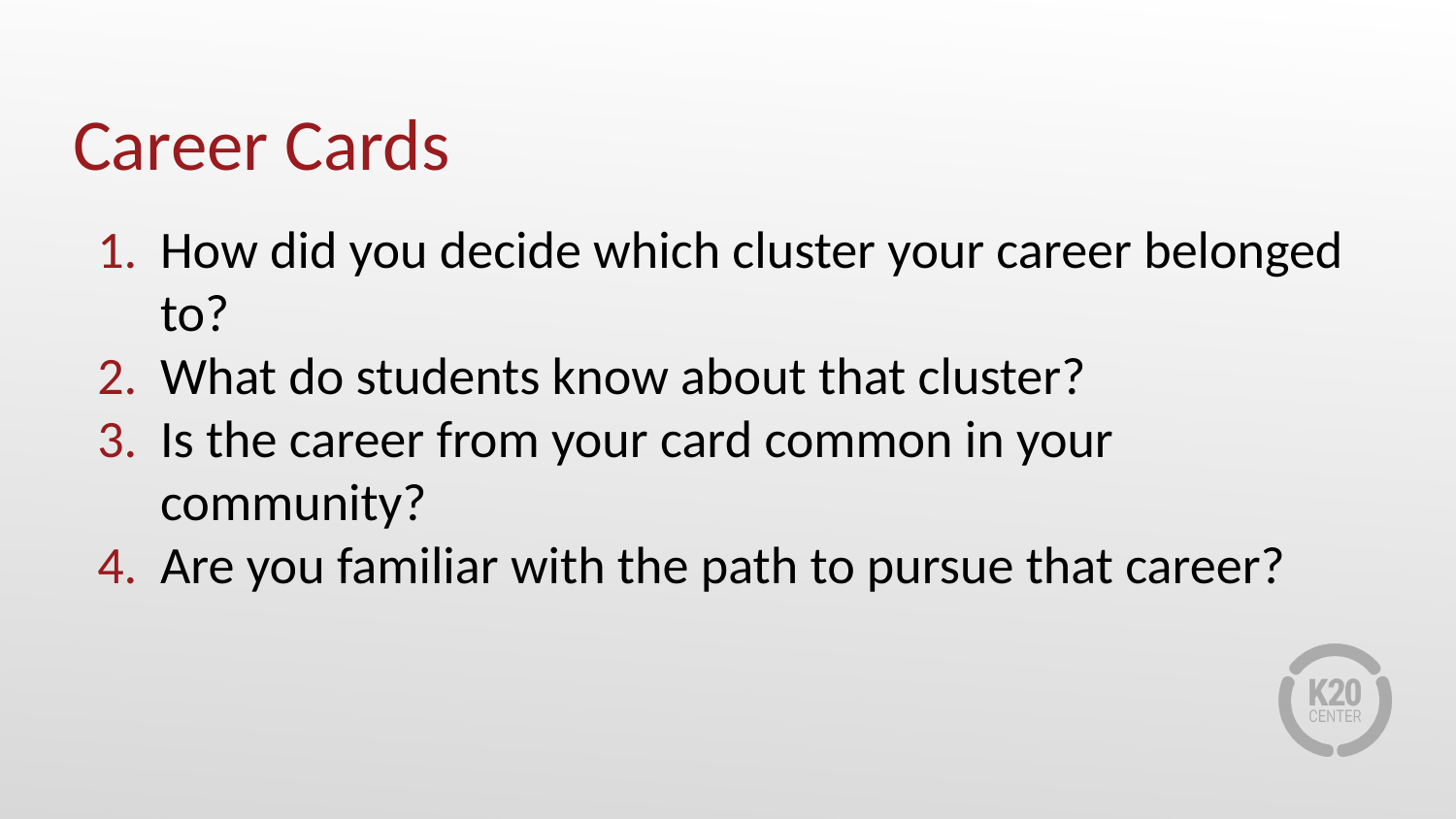

# Career Cards
How did you decide which cluster your career belonged to?
What do students know about that cluster?
Is the career from your card common in your community?
Are you familiar with the path to pursue that career?